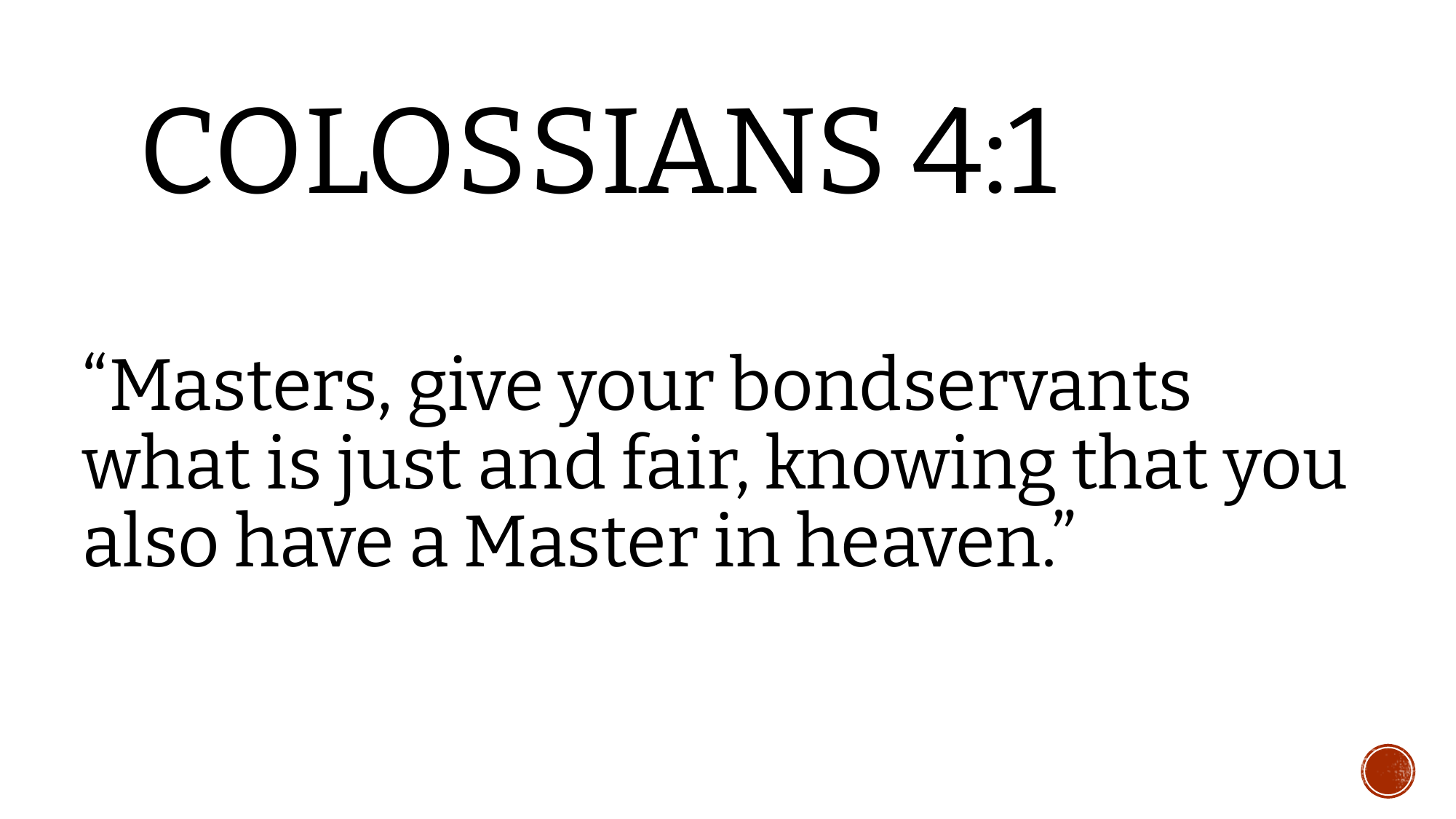

# Colossians 4:1
“Masters, give your bondservants what is just and fair, knowing that you also have a Master in heaven.”